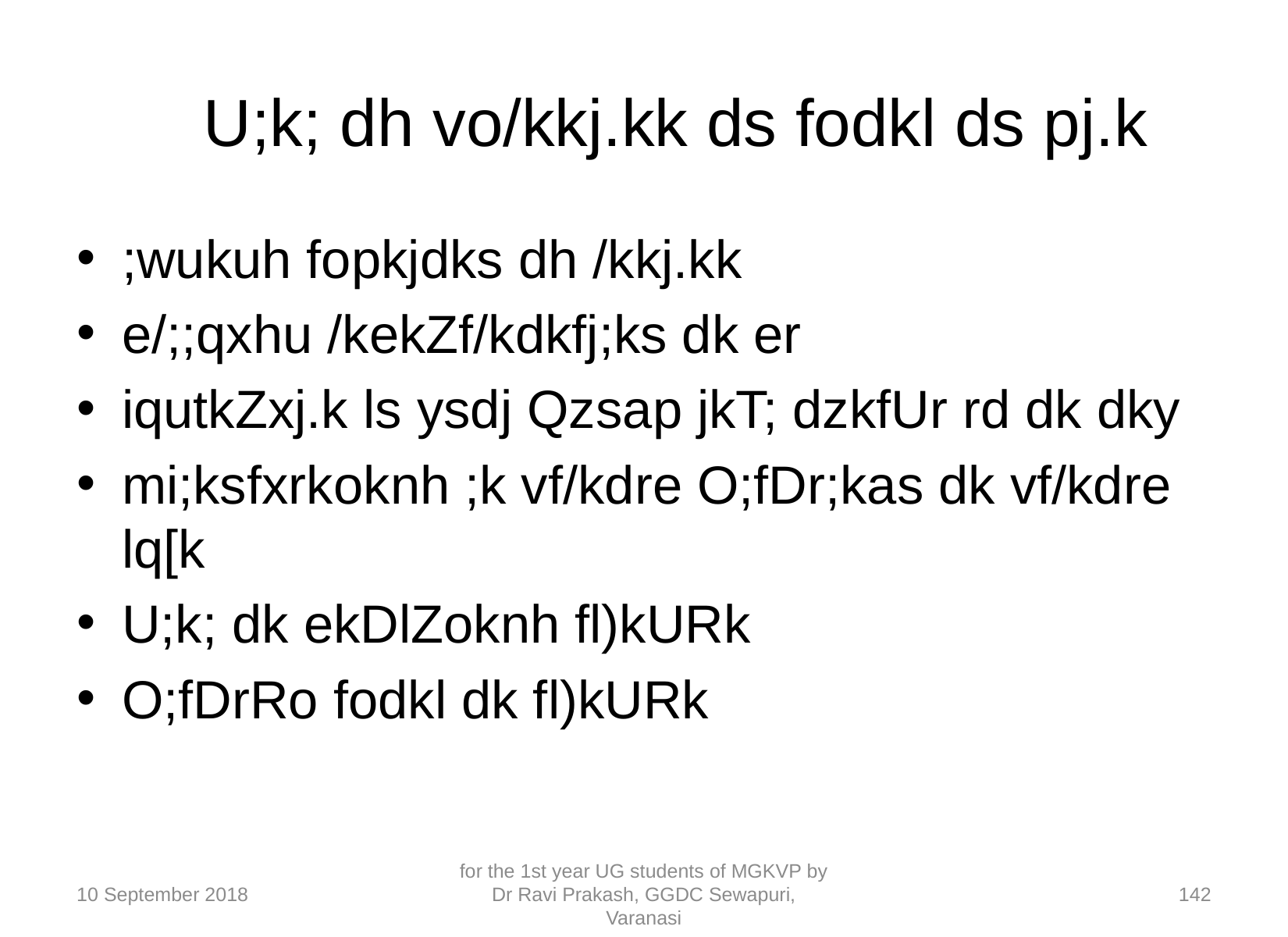

# U;k; dh vo/kkj.kk ds fodkl ds pj.k
;wukuh fopkjdks dh /kkj.kk
e/;;qxhu /kekZf/kdkfj;ks dk er
iqutkZxj.k ls ysdj Qzsap jkT; dzkfUr rd dk dky
mi;ksfxrkoknh ;k vf/kdre O;fDr;kas dk vf/kdre lq[k
U;k; dk ekDlZoknh fl)kURk
O;fDrRo fodkl dk fl)kURk
10 September 2018
for the 1st year UG students of MGKVP by Dr Ravi Prakash, GGDC Sewapuri, Varanasi
142